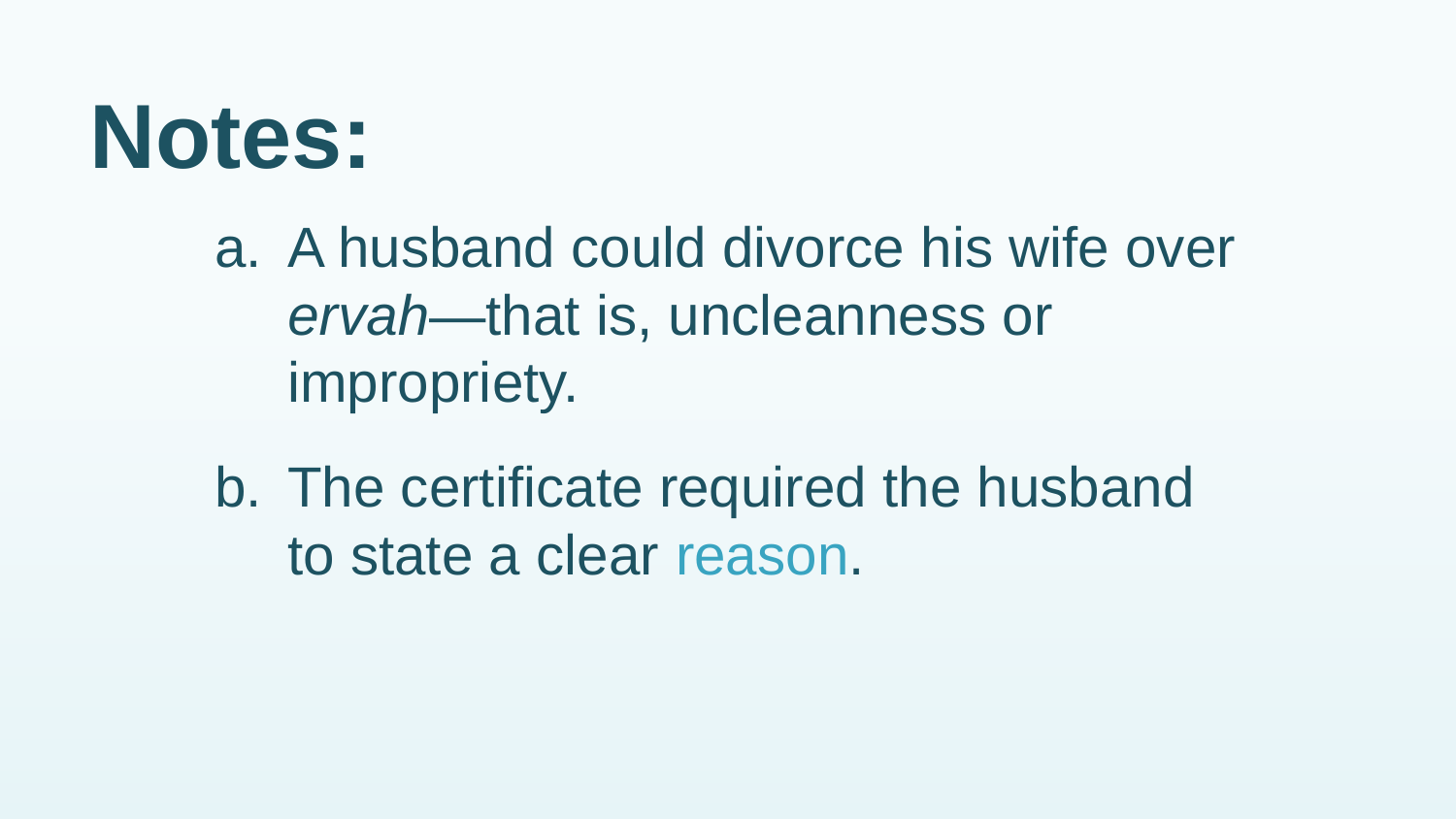

# Notes:
a.	A husband could divorce his wife over ervah—that is, uncleanness or impropriety.
b.	The certificate required the husband to state a clear reason.